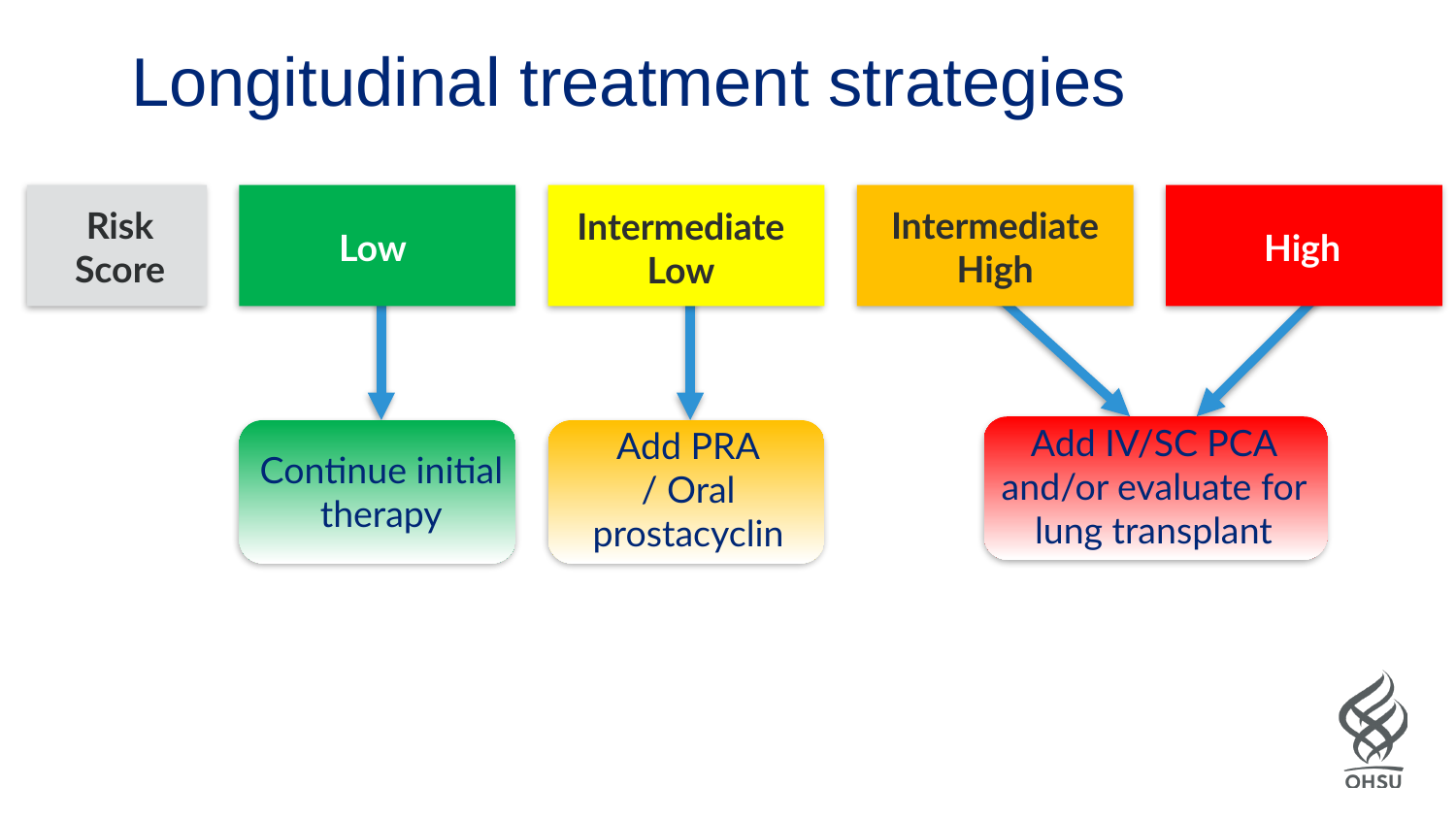

# Longitudinal treatment strategies

Risk Score

Low

Intermediate
Low

Intermediate
High

High
Add IV/SC PCA and/or evaluate for lung transplant
Add PRA
/ Oral prostacyclin

Continue initial therapy